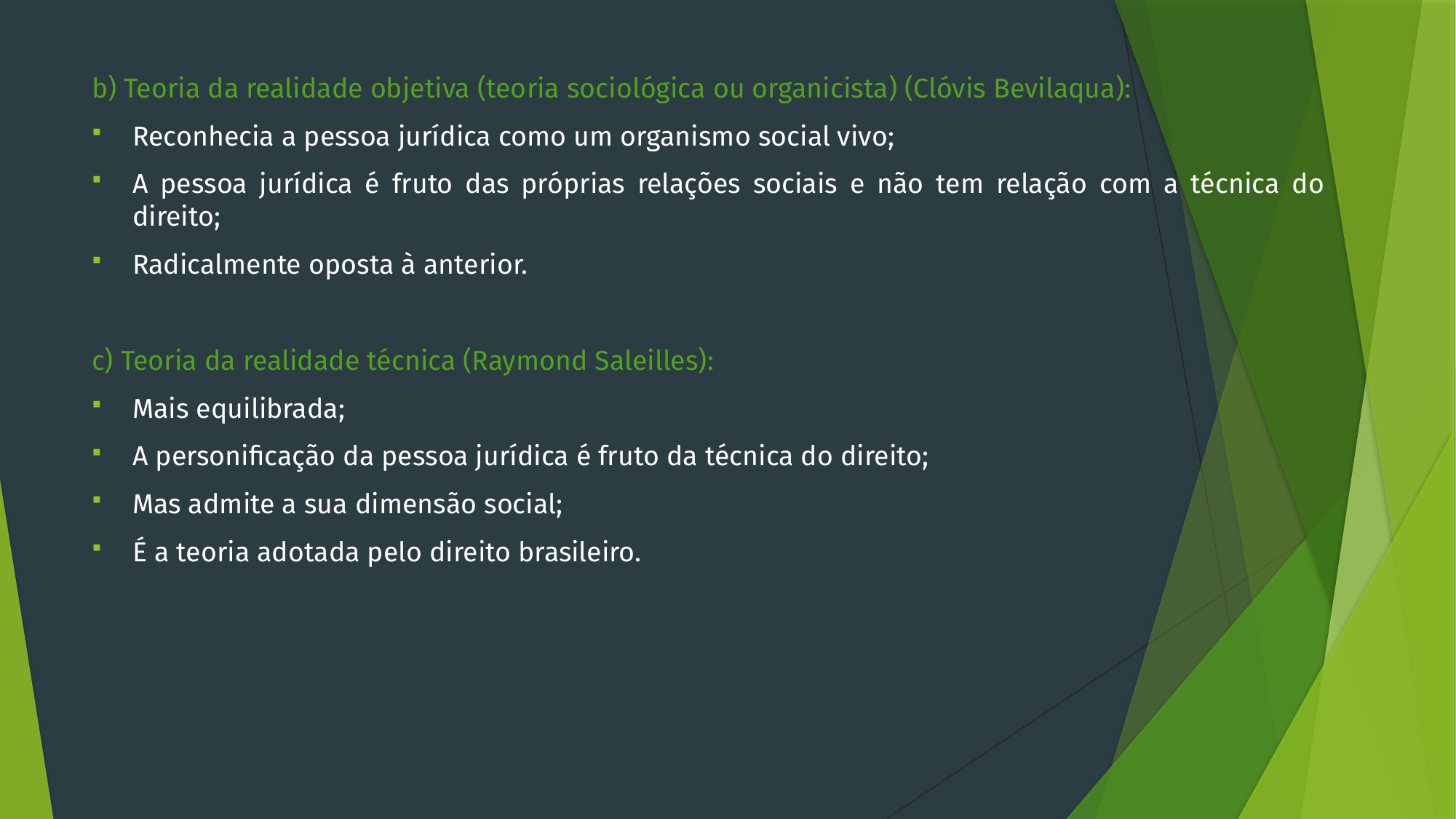

b) Teoria da realidade objetiva (teoria sociológica ou organicista) (Clóvis Bevilaqua):
Reconhecia a pessoa jurídica como um organismo social vivo;
A pessoa jurídica é fruto das próprias relações sociais e não tem relação com a técnica do direito;
Radicalmente oposta à anterior.

c) Teoria da realidade técnica (Raymond Saleilles):
Mais equilibrada;
A personificação da pessoa jurídica é fruto da técnica do direito;
Mas admite a sua dimensão social;
É a teoria adotada pelo direito brasileiro.